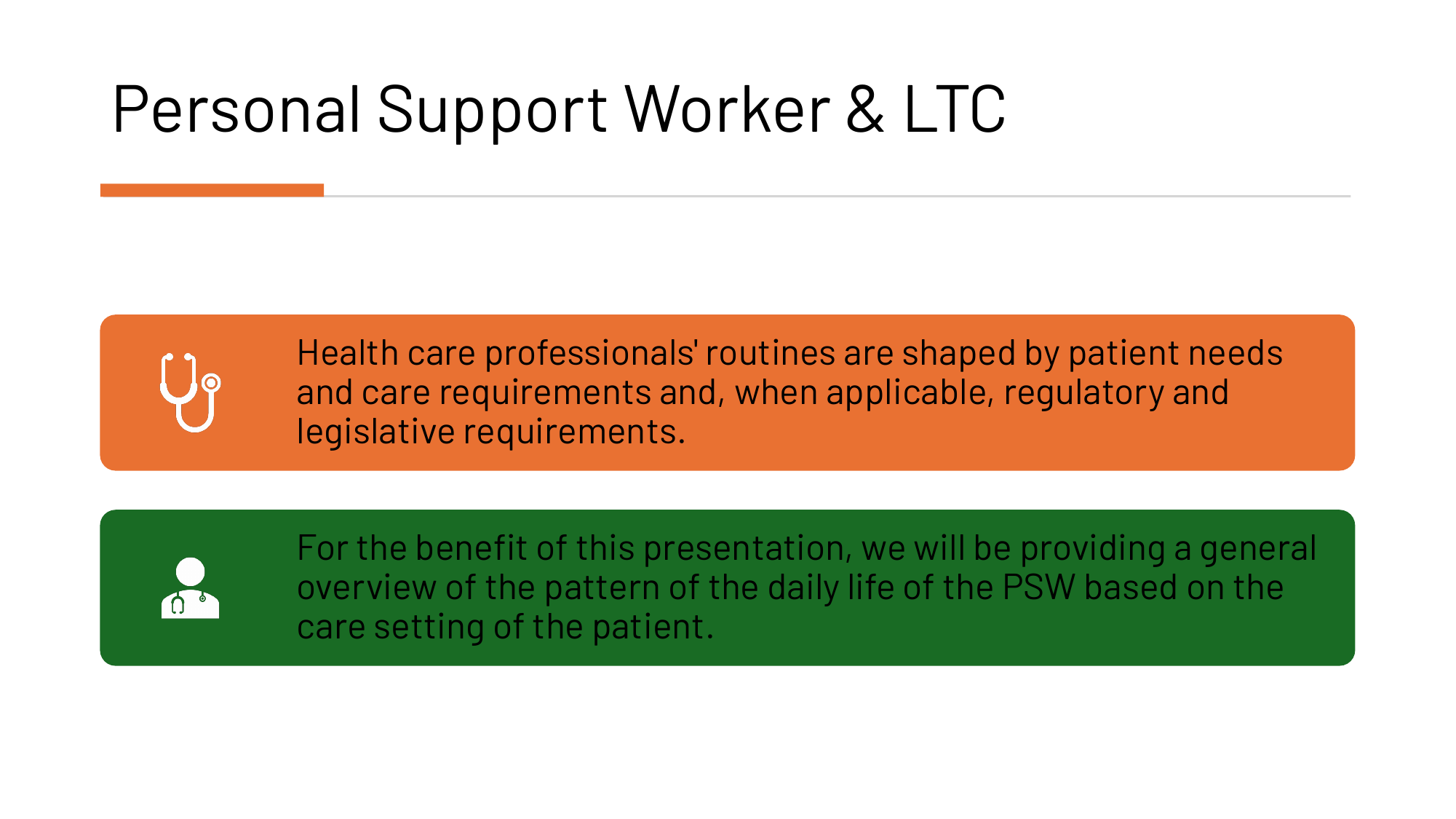

# Personal Support Worker & LTC

Health care professionals' routines are shaped by patient needs and care requirements and, when applicable, regulatory and legislative requirements.
For the benefit of this presentation, we will be providing a general overview of the pattern of the daily life of the PSW based on the care setting of the patient.